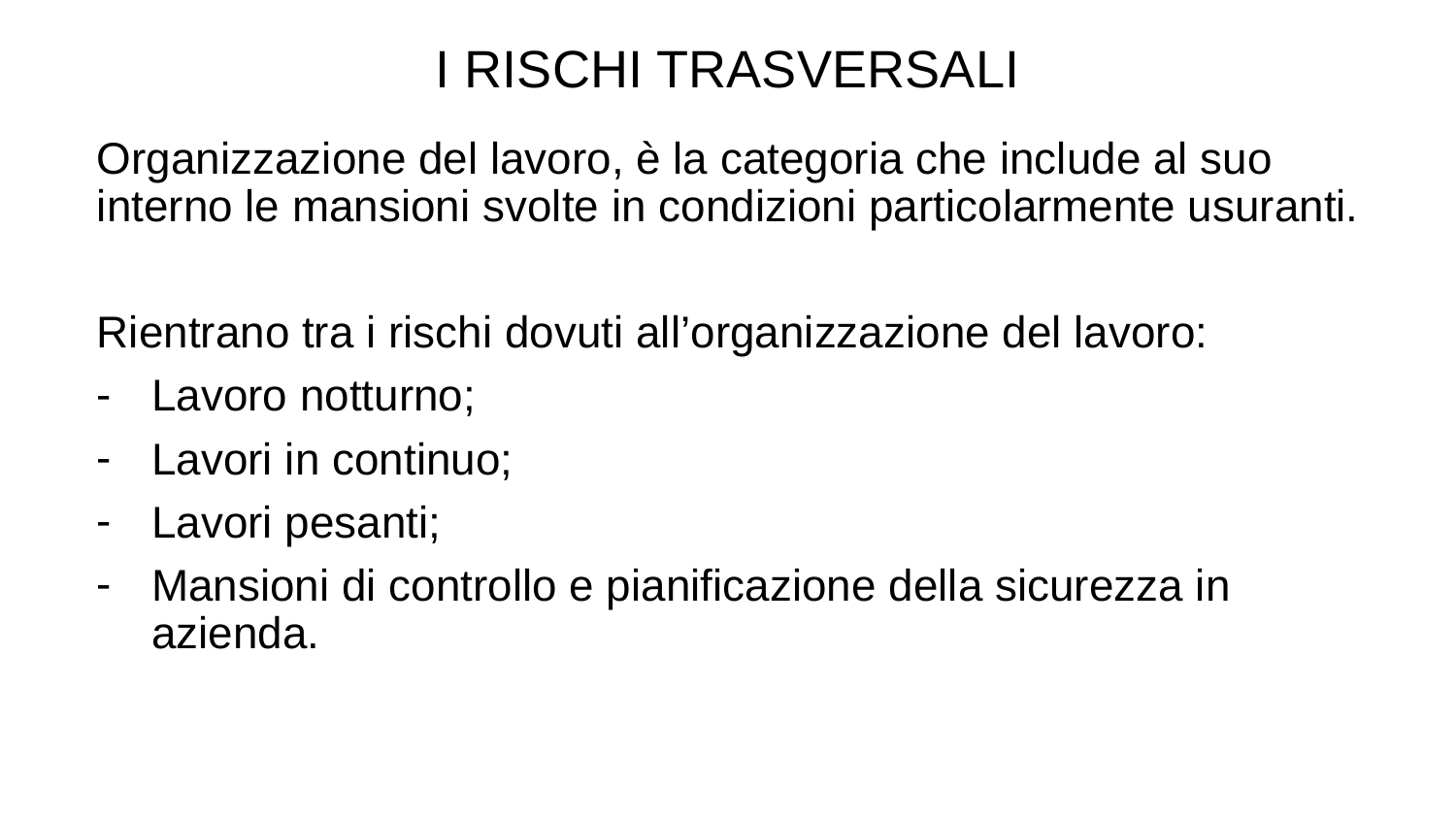

I RISCHI TRASVERSALI
Organizzazione del lavoro, è la categoria che include al suo interno le mansioni svolte in condizioni particolarmente usuranti.

Rientrano tra i rischi dovuti all’organizzazione del lavoro:
Lavoro notturno;
Lavori in continuo;
Lavori pesanti;
Mansioni di controllo e pianificazione della sicurezza in azienda.